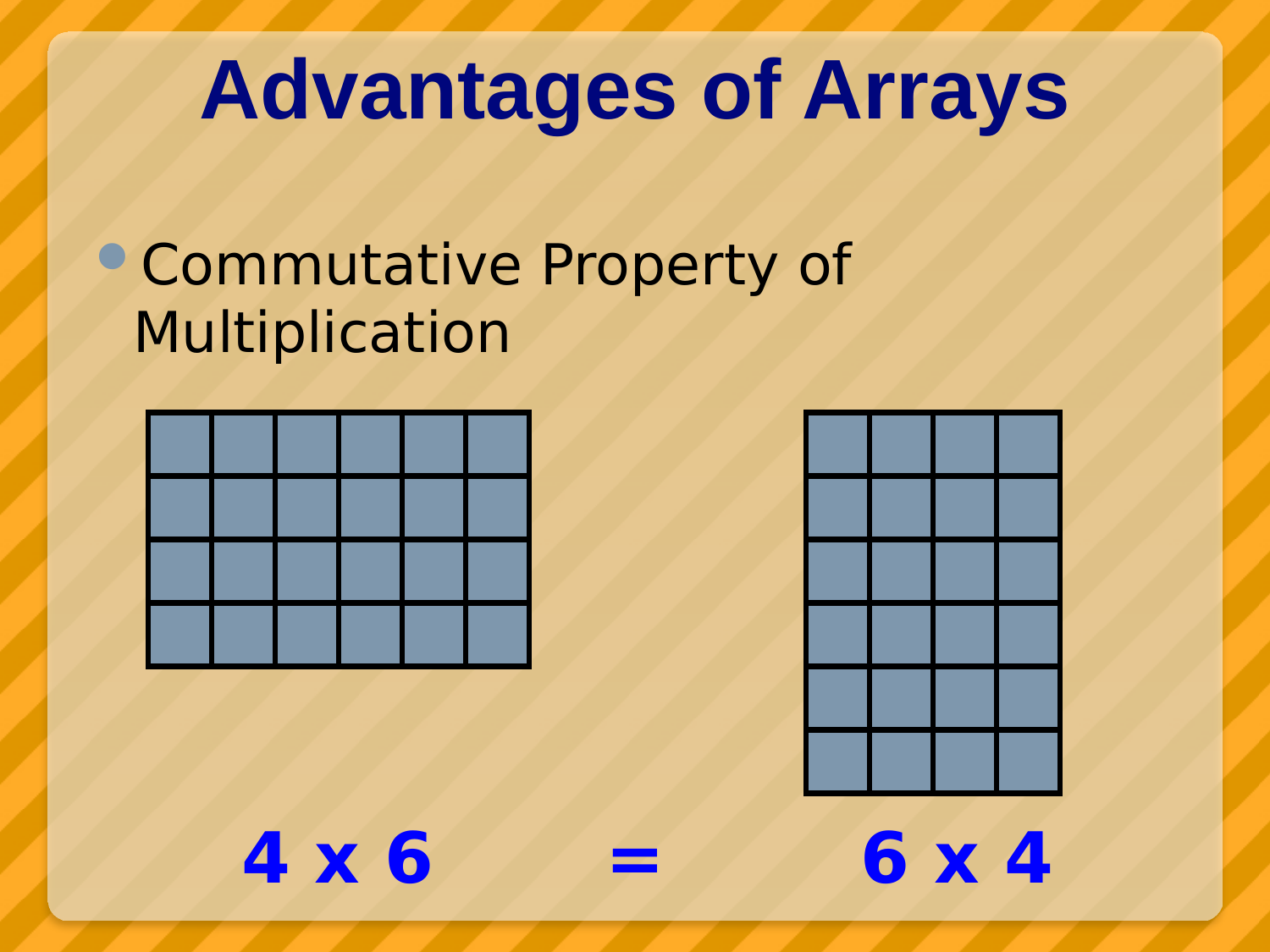

# Advantages of Arrays
Commutative Property of Multiplication

4 x 6       =        6 x 4